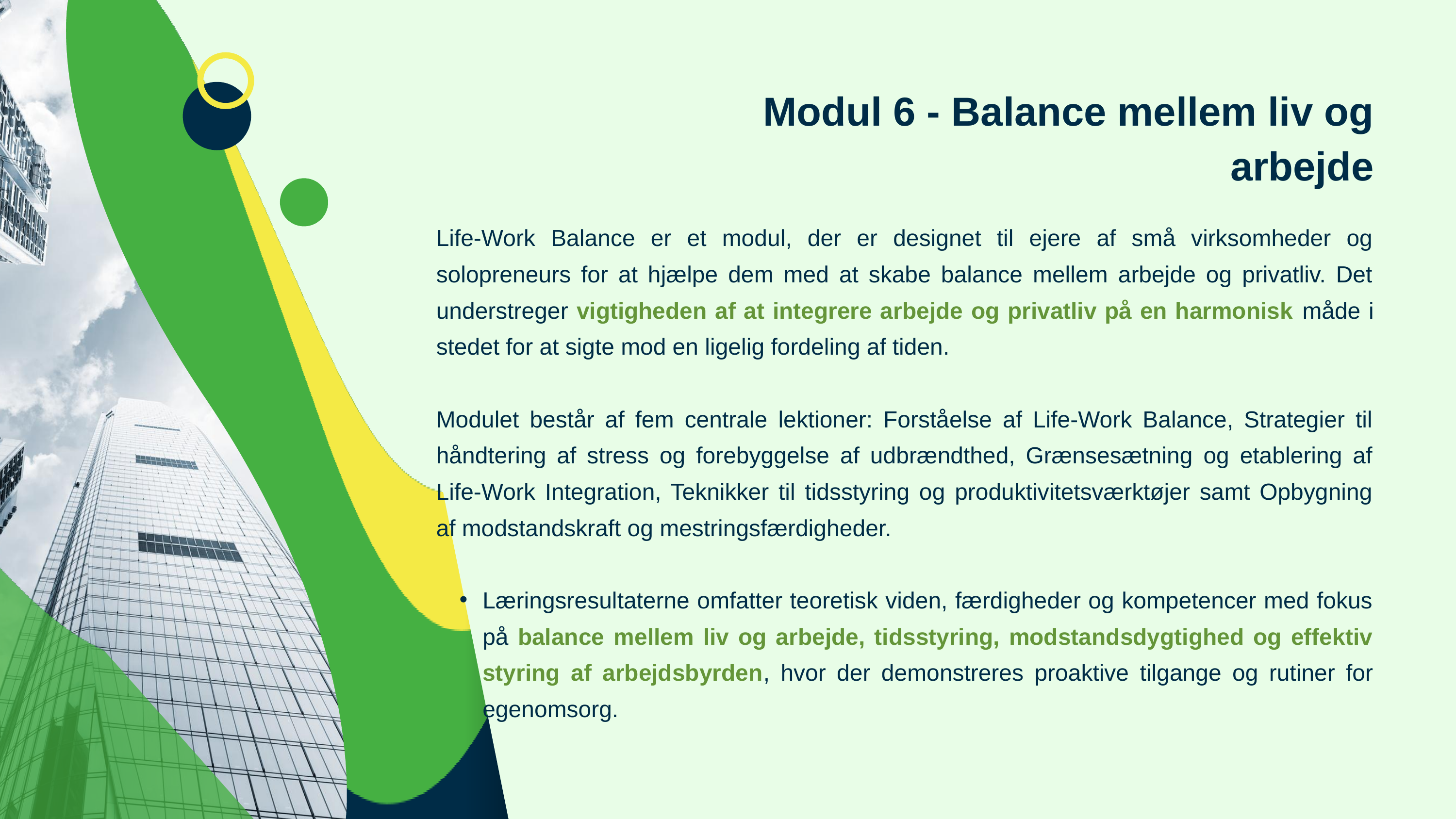

Modul 6 - Balance mellem liv og arbejde

Life-Work Balance er et modul, der er designet til ejere af små virksomheder og solopreneurs for at hjælpe dem med at skabe balance mellem arbejde og privatliv. Det understreger vigtigheden af at integrere arbejde og privatliv på en harmonisk måde i stedet for at sigte mod en ligelig fordeling af tiden.

Modulet består af fem centrale lektioner: Forståelse af Life-Work Balance, Strategier til håndtering af stress og forebyggelse af udbrændthed, Grænsesætning og etablering af Life-Work Integration, Teknikker til tidsstyring og produktivitetsværktøjer samt Opbygning af modstandskraft og mestringsfærdigheder.

Læringsresultaterne omfatter teoretisk viden, færdigheder og kompetencer med fokus på balance mellem liv og arbejde, tidsstyring, modstandsdygtighed og effektiv styring af arbejdsbyrden, hvor der demonstreres proaktive tilgange og rutiner for egenomsorg.